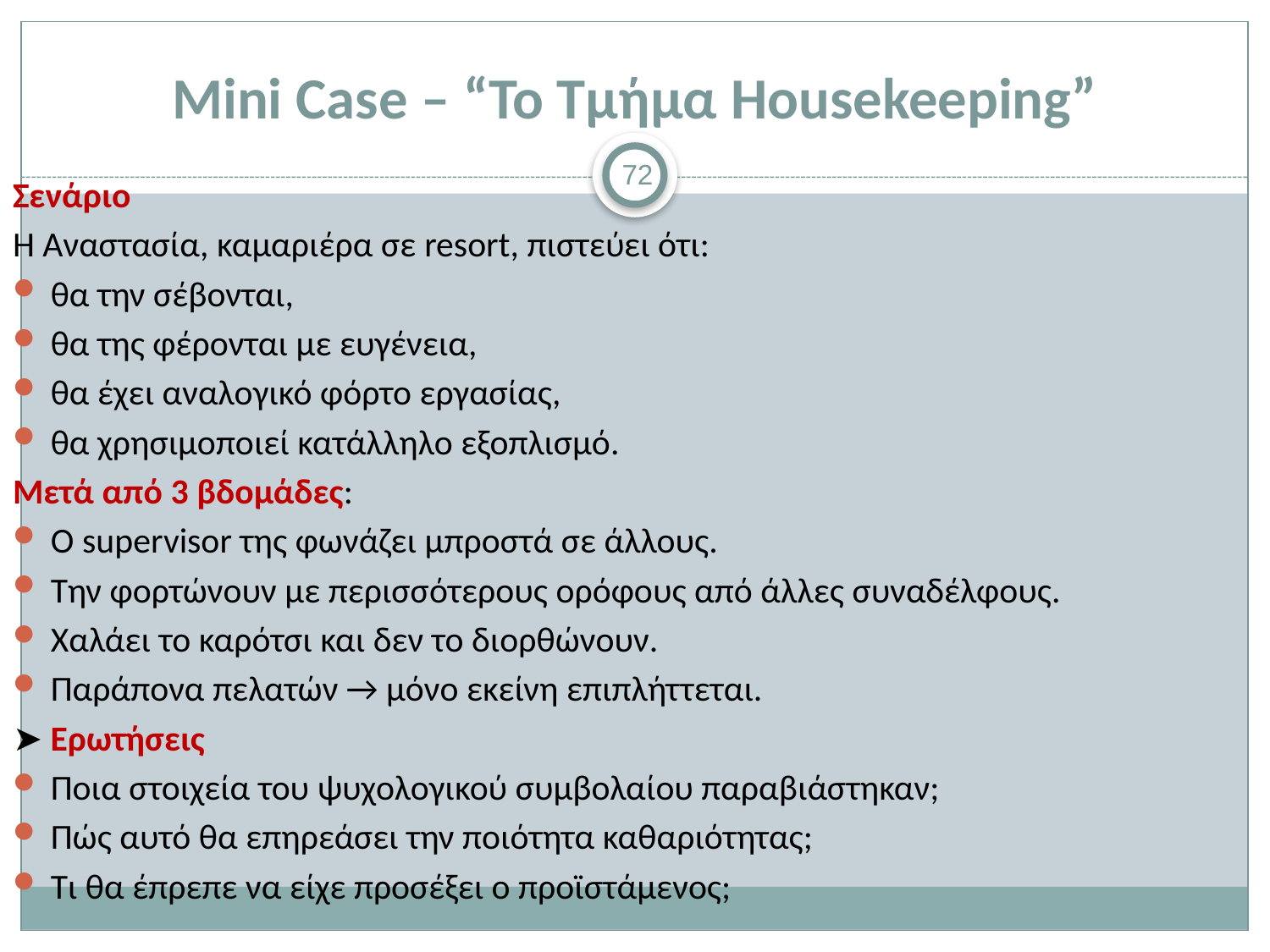

# Mini Case – “Το Τμήμα Housekeeping”
72
Σενάριο
Η Αναστασία, καμαριέρα σε resort, πιστεύει ότι:
θα την σέβονται,
θα της φέρονται με ευγένεια,
θα έχει αναλογικό φόρτο εργασίας,
θα χρησιμοποιεί κατάλληλο εξοπλισμό.
Μετά από 3 βδομάδες:
Ο supervisor της φωνάζει μπροστά σε άλλους.
Την φορτώνουν με περισσότερους ορόφους από άλλες συναδέλφους.
Χαλάει το καρότσι και δεν το διορθώνουν.
Παράπονα πελατών → μόνο εκείνη επιπλήττεται.
➤ Ερωτήσεις
Ποια στοιχεία του ψυχολογικού συμβολαίου παραβιάστηκαν;
Πώς αυτό θα επηρεάσει την ποιότητα καθαριότητας;
Τι θα έπρεπε να είχε προσέξει ο προϊστάμενος;